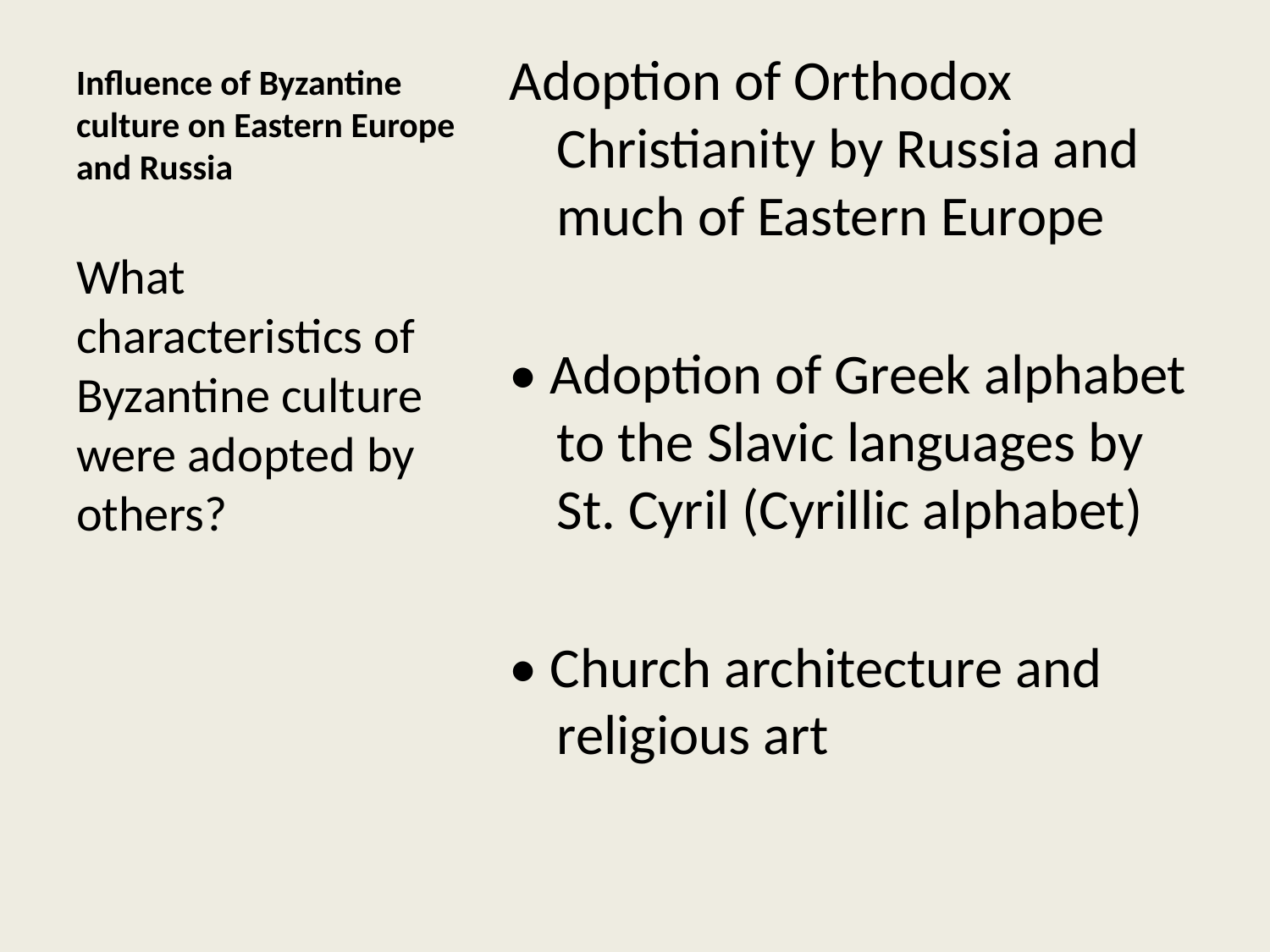

# Influence of Byzantine culture on Eastern Europe and Russia
Adoption of Orthodox Christianity by Russia and much of Eastern Europe

• Adoption of Greek alphabet to the Slavic languages by St. Cyril (Cyrillic alphabet)

• Church architecture and religious art

What characteristics of Byzantine culture were adopted by others?